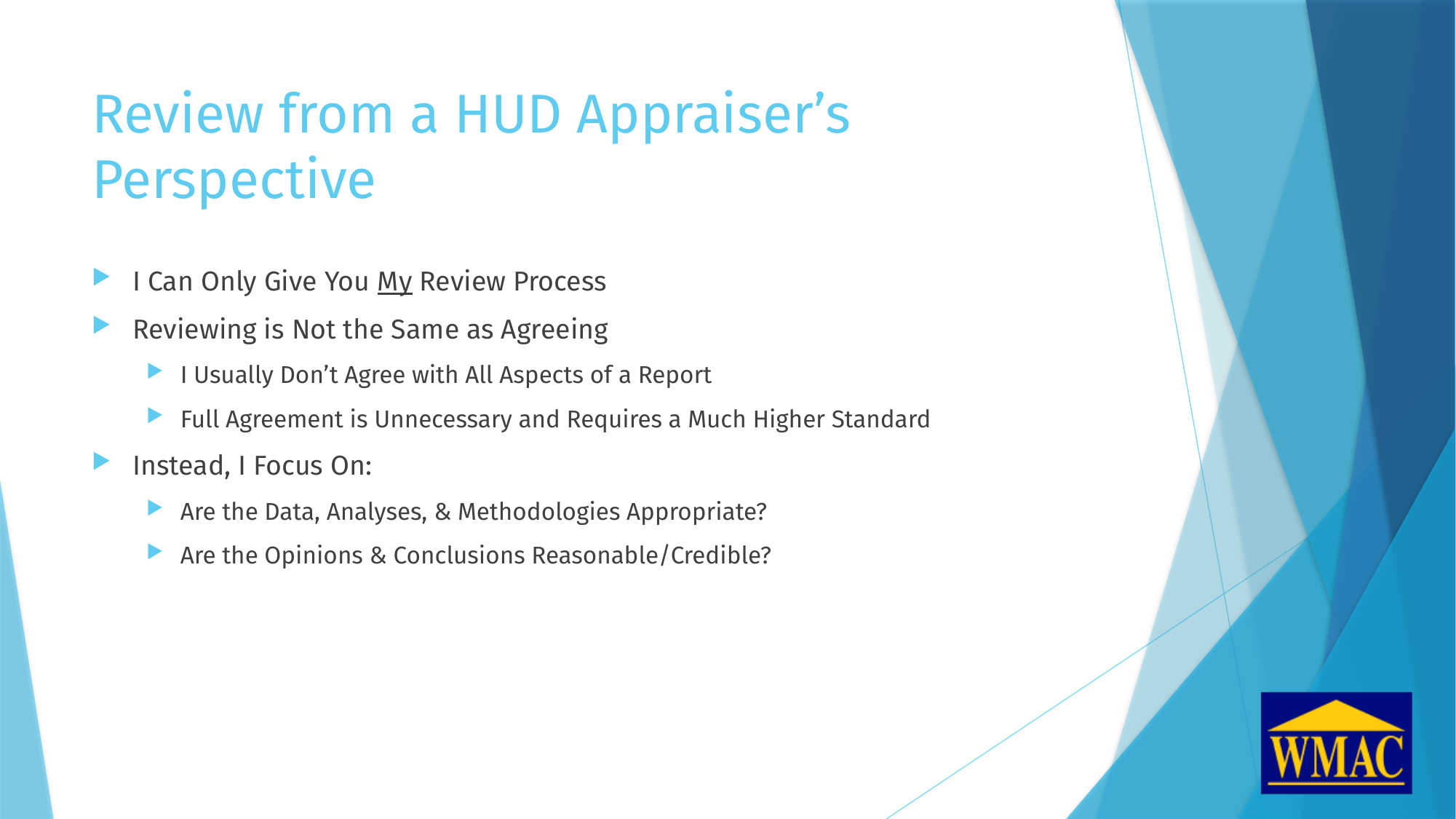

# Review from a HUD Appraiser’s Perspective
I Can Only Give You My Review Process
Reviewing is Not the Same as Agreeing
I Usually Don’t Agree with All Aspects of a Report
Full Agreement is Unnecessary and Requires a Much Higher Standard
Instead, I Focus On:
Are the Data, Analyses, & Methodologies Appropriate?
Are the Opinions & Conclusions Reasonable/Credible?